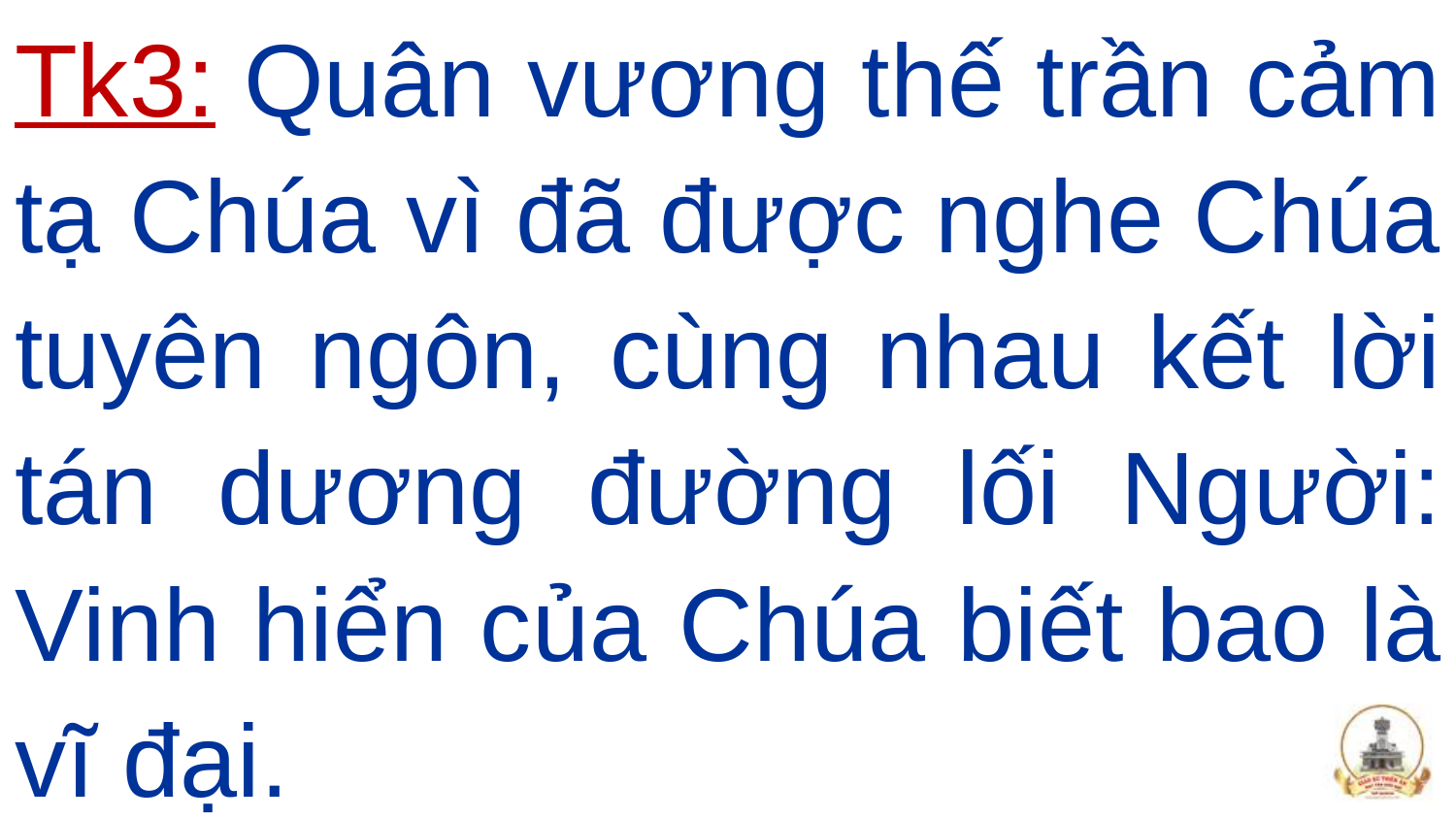

# Tk3: Quân vương thế trần cảm tạ Chúa vì đã được nghe Chúa tuyên ngôn, cùng nhau kết lời tán dương đường lối Người: Vinh hiển của Chúa biết bao là vĩ đại.